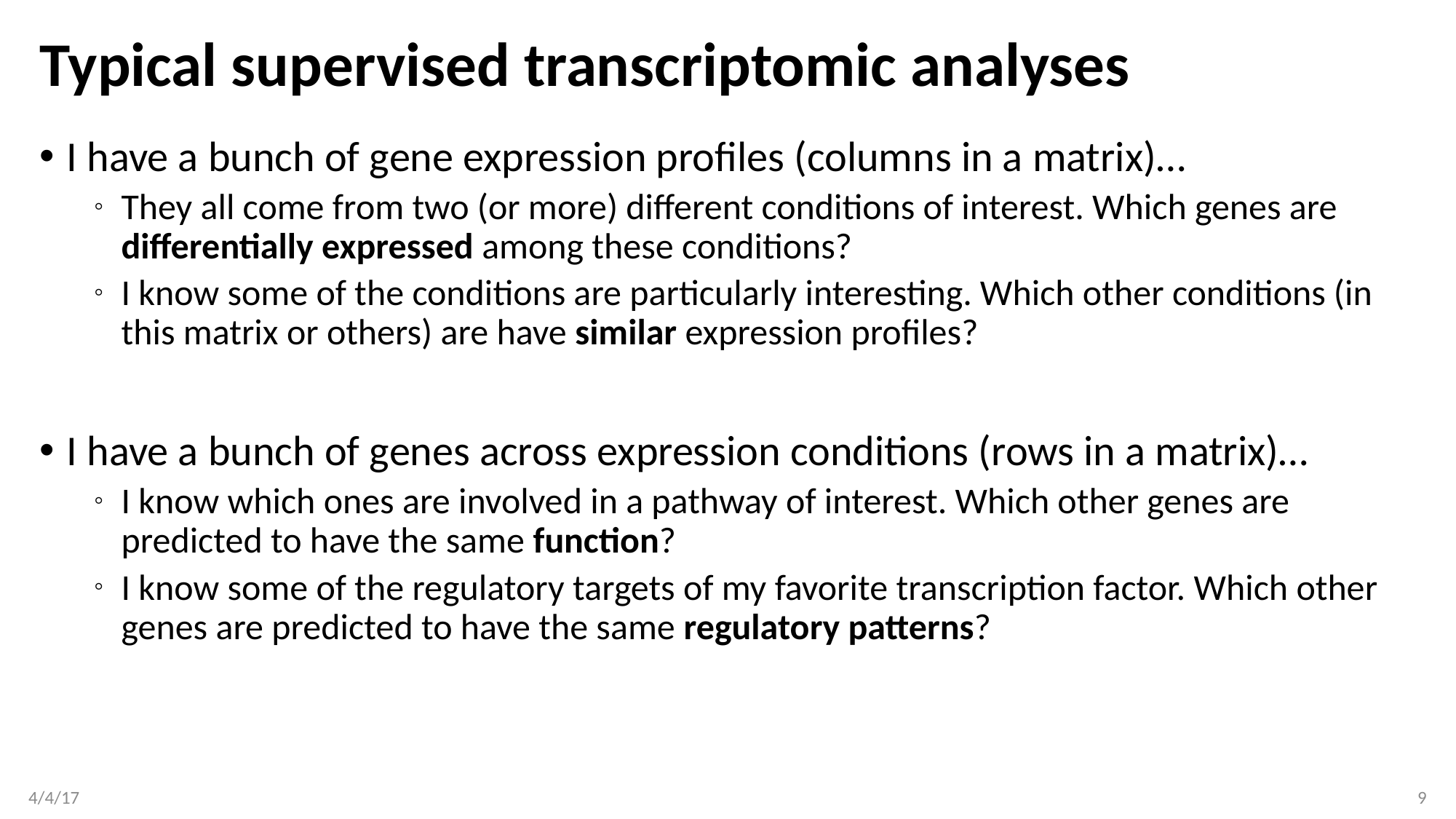

# Typical supervised transcriptomic analyses
I have a bunch of gene expression profiles (columns in a matrix)…
They all come from two (or more) different conditions of interest. Which genes are differentially expressed among these conditions?
I know some of the conditions are particularly interesting. Which other conditions (in this matrix or others) are have similar expression profiles?

I have a bunch of genes across expression conditions (rows in a matrix)…
I know which ones are involved in a pathway of interest. Which other genes are predicted to have the same function?
I know some of the regulatory targets of my favorite transcription factor. Which other genes are predicted to have the same regulatory patterns?
4/4/17
9